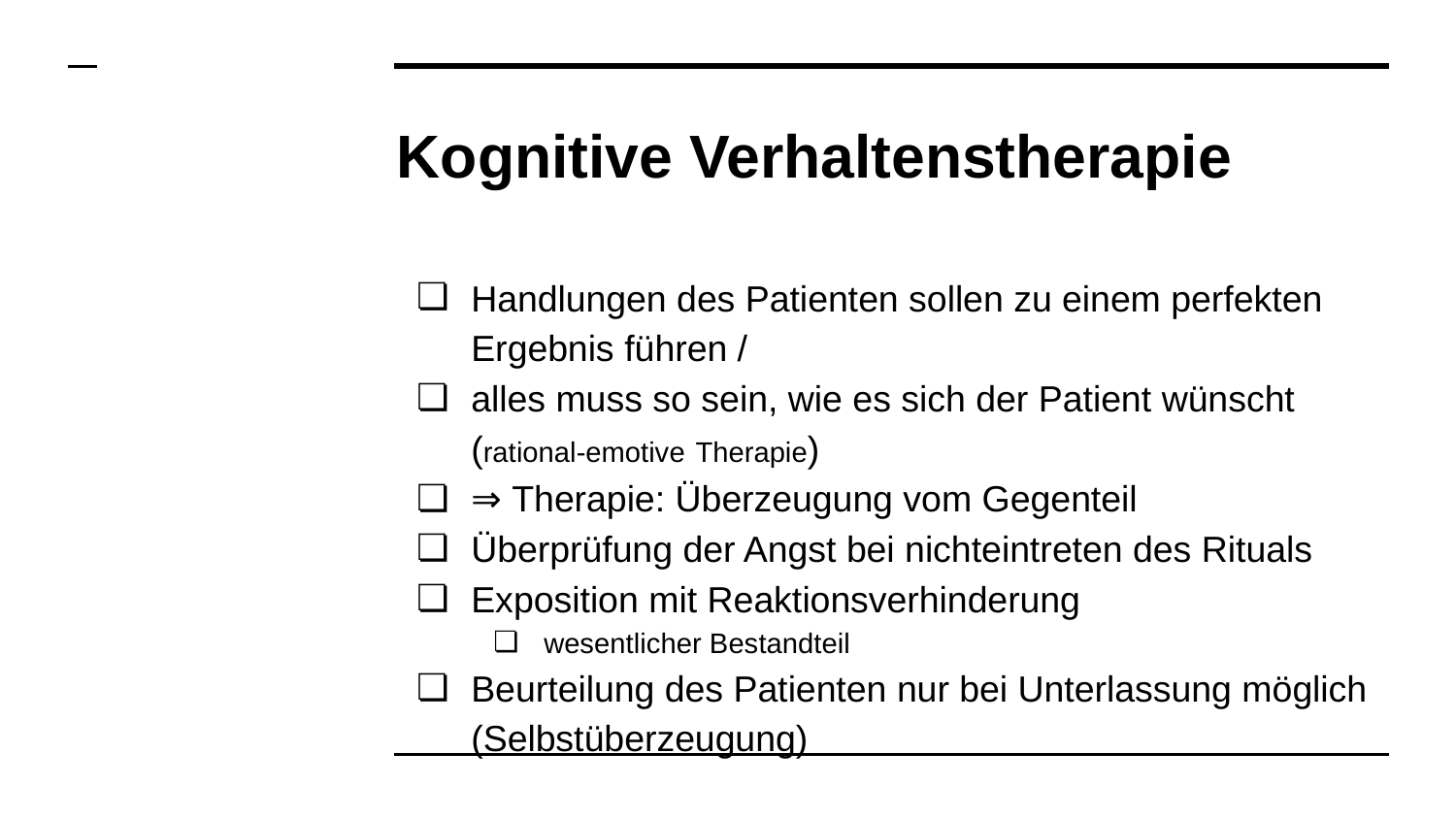

# Kognitive Verhaltenstherapie

Handlungen des Patienten sollen zu einem perfekten Ergebnis führen /
alles muss so sein, wie es sich der Patient wünscht (rational-emotive Therapie)
⇒ Therapie: Überzeugung vom Gegenteil
Überprüfung der Angst bei nichteintreten des Rituals
Exposition mit Reaktionsverhinderung
wesentlicher Bestandteil
Beurteilung des Patienten nur bei Unterlassung möglich (Selbstüberzeugung)